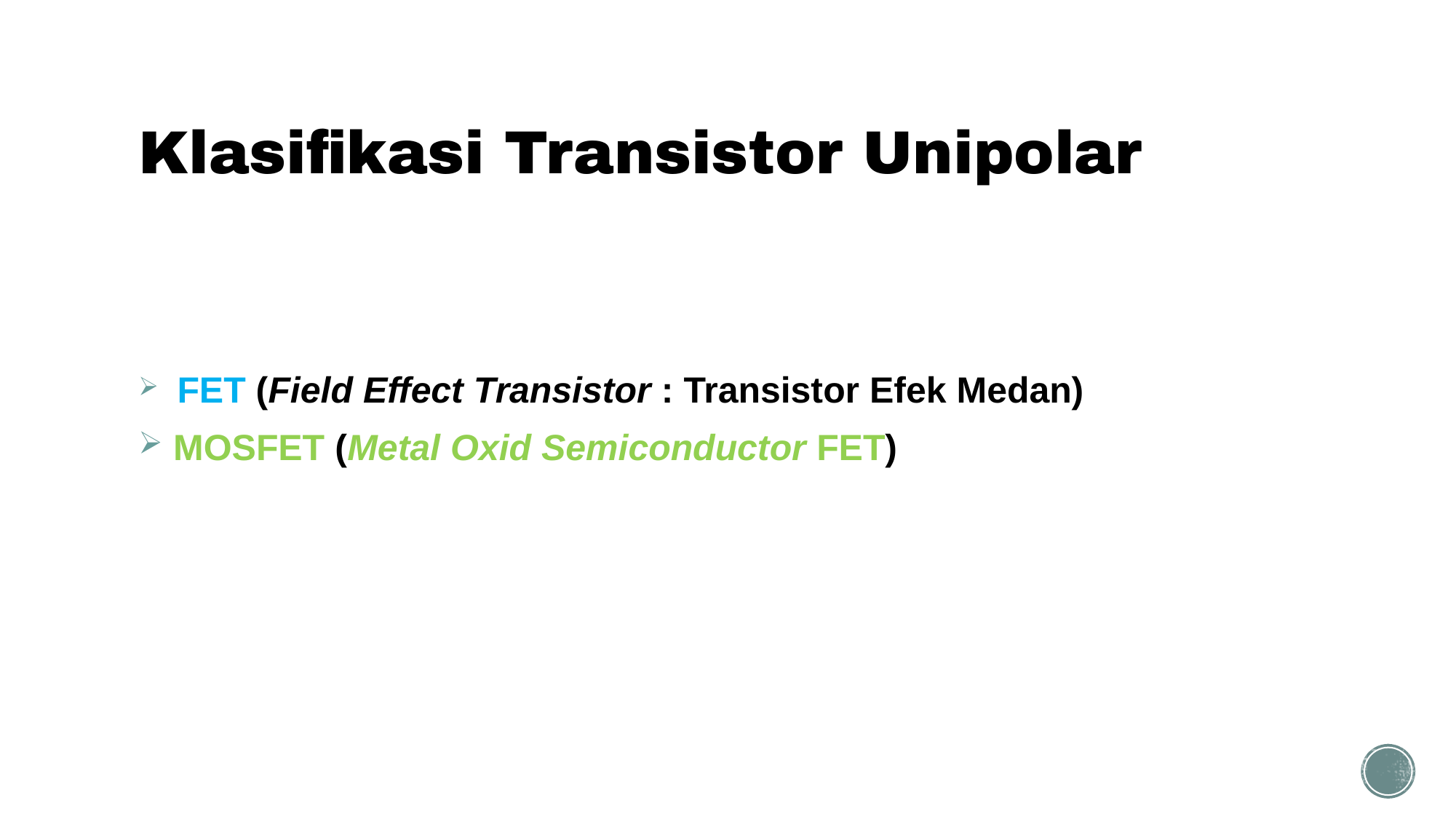

# Klasifikasi Transistor Unipolar
  FET (Field Effect Transistor : Transistor Efek Medan)
 MOSFET (Metal Oxid Semiconductor FET)